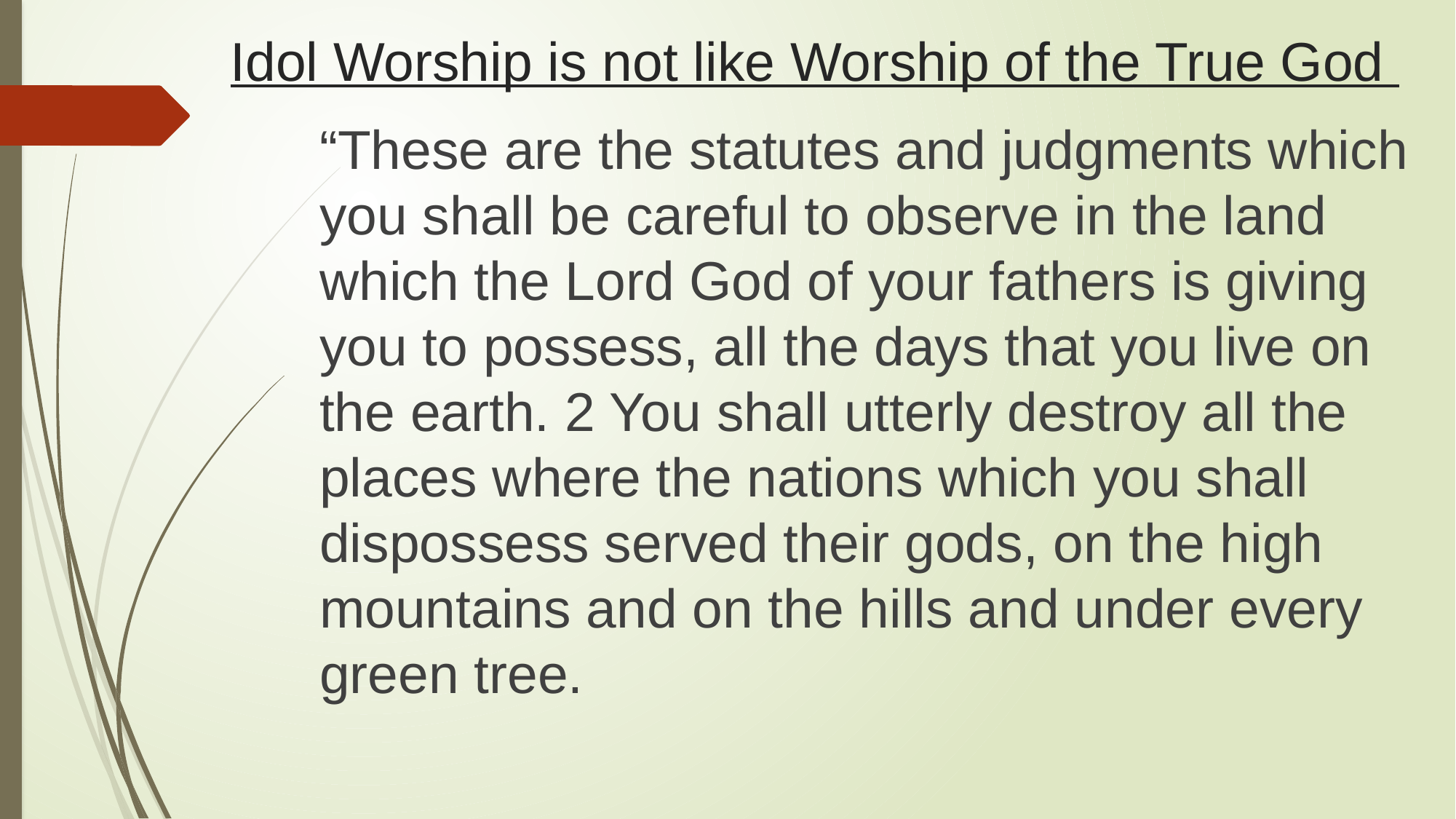

# Idol Worship is not like Worship of the True God
“These are the statutes and judgments which you shall be careful to observe in the land which the Lord God of your fathers is giving you to possess, all the days that you live on the earth. 2 You shall utterly destroy all the places where the nations which you shall dispossess served their gods, on the high mountains and on the hills and under every green tree.